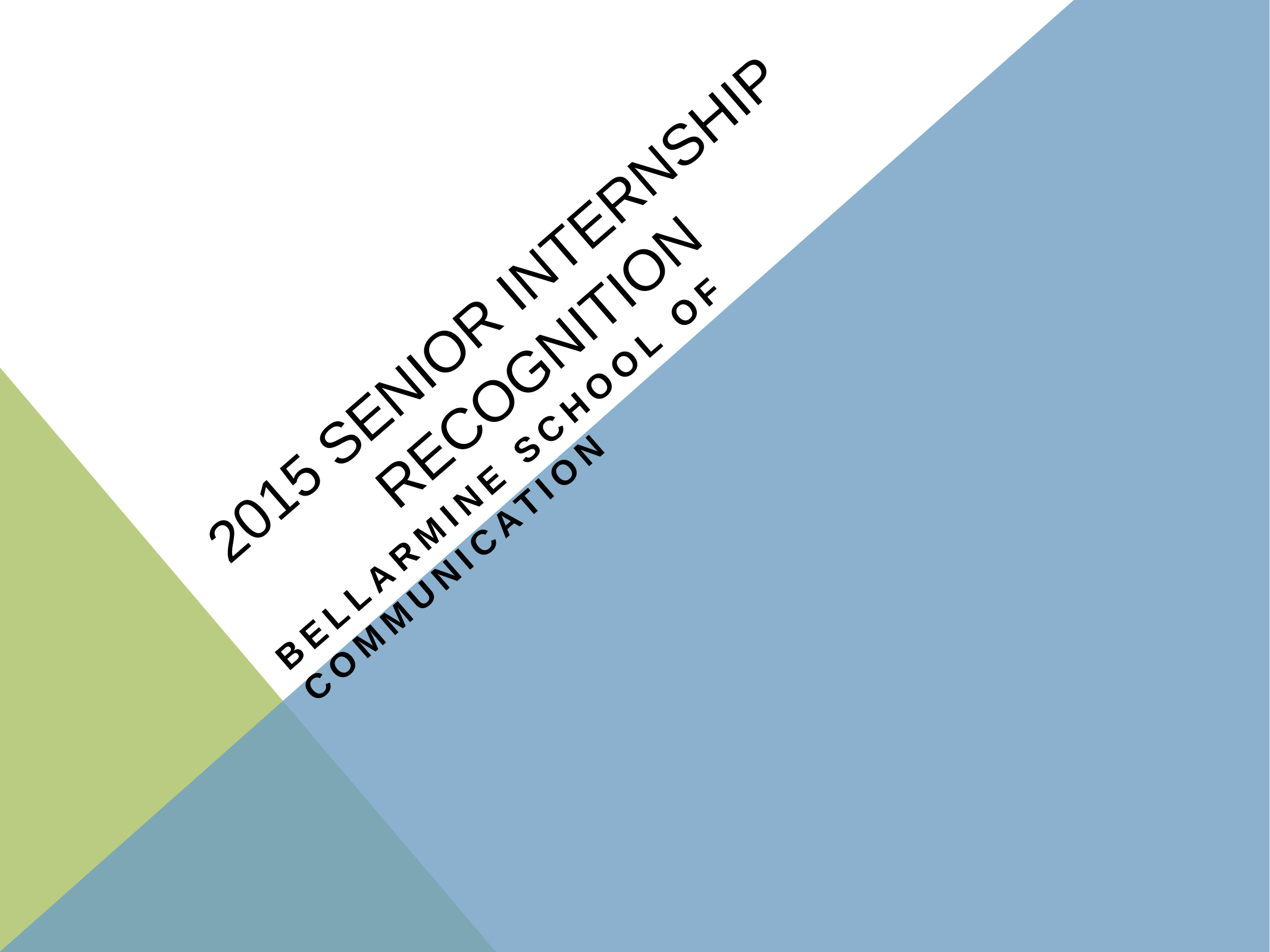

# 2015 Senior Internship Recognition
Bellarmine School of Communication